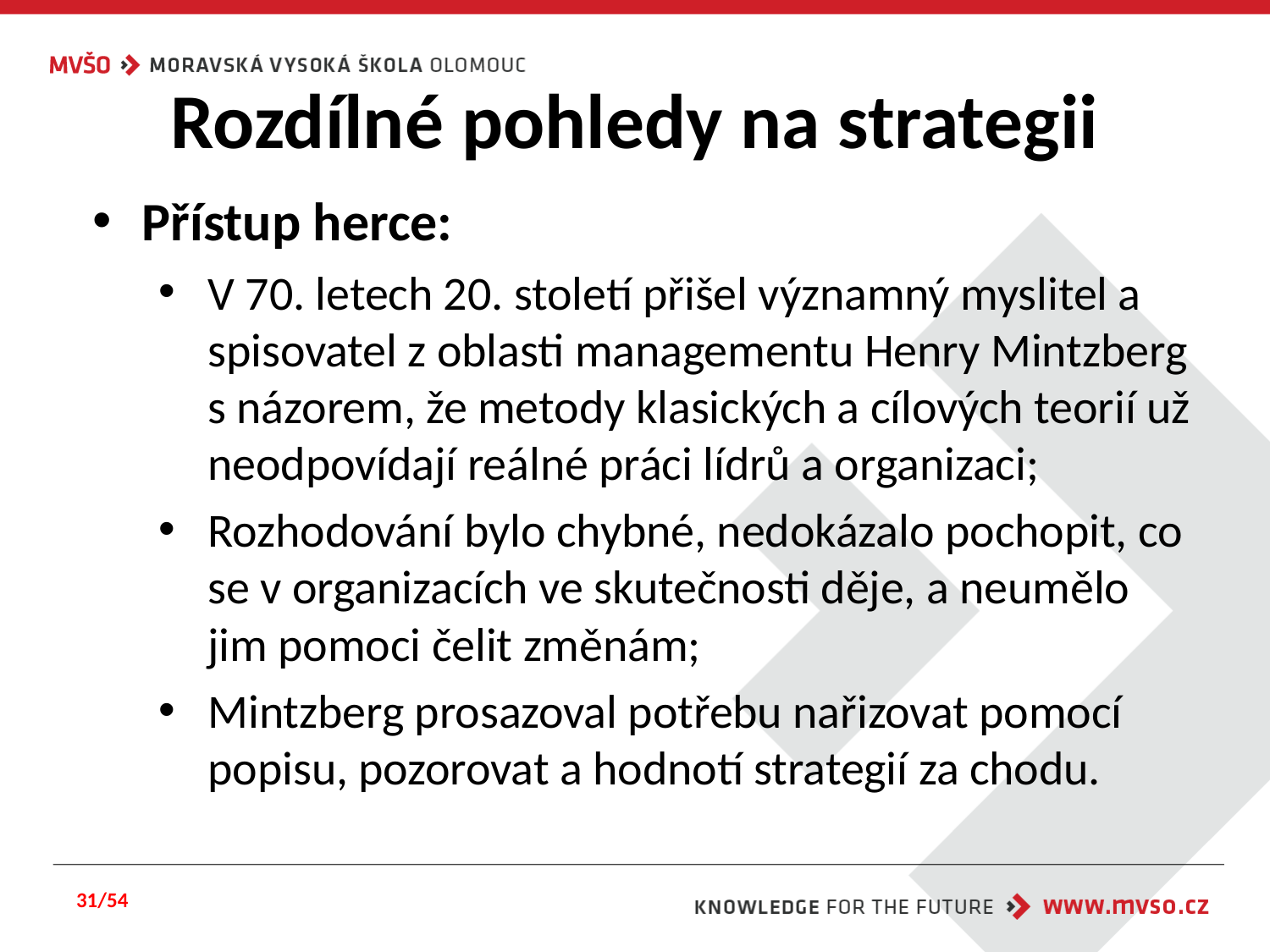

# Rozdílné pohledy na strategii
Přístup herce:
V 70. letech 20. století přišel významný myslitel a spisovatel z oblasti managementu Henry Mintzberg s názorem, že metody klasických a cílových teorií už neodpovídají reálné práci lídrů a organizaci;
Rozhodování bylo chybné, nedokázalo pochopit, co se v organizacích ve skutečnosti děje, a neumělo jim pomoci čelit změnám;
Mintzberg prosazoval potřebu nařizovat pomocí popisu, pozorovat a hodnotí strategií za chodu.

31/54